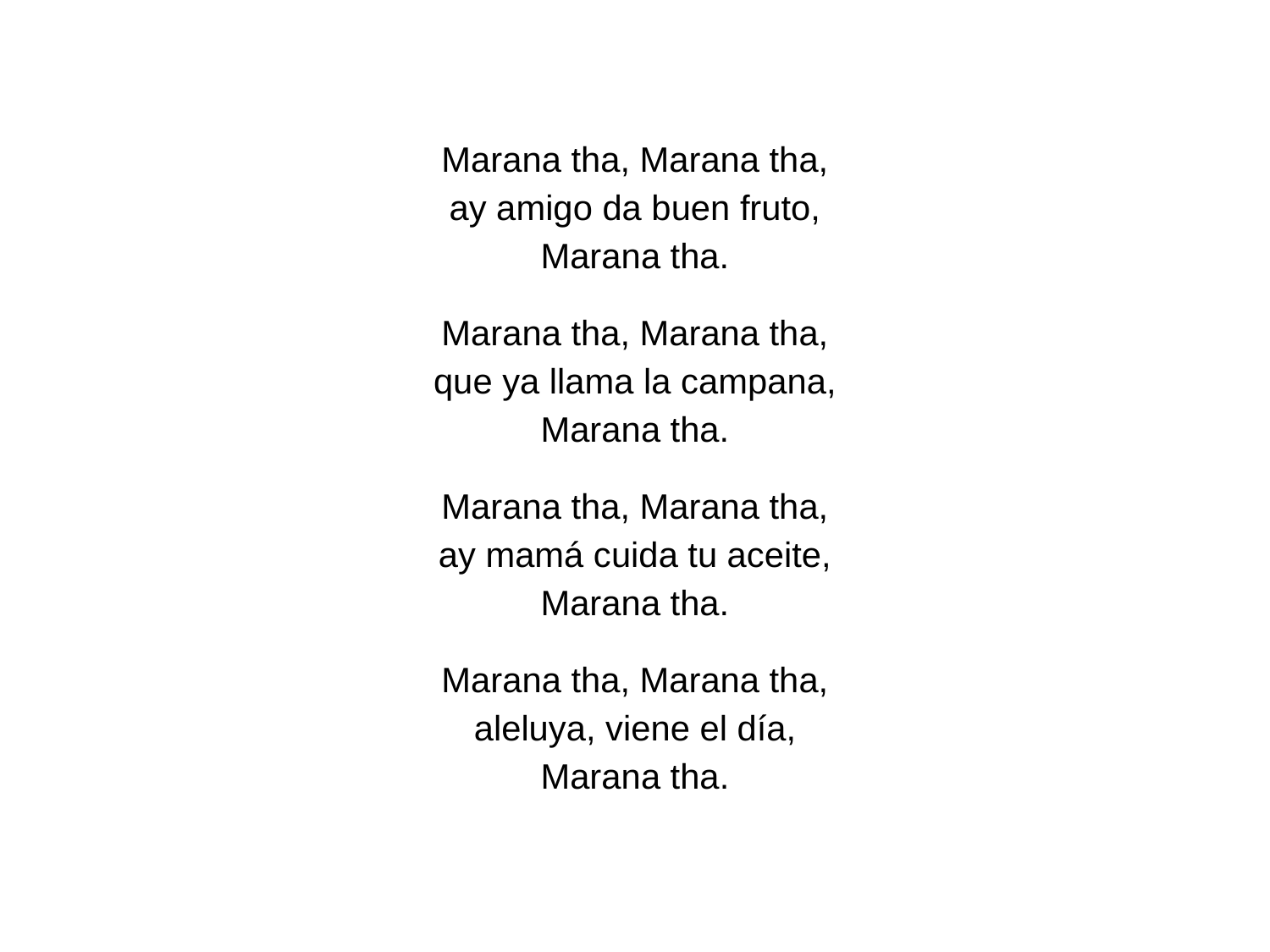

Marana tha, Marana tha,
ay amigo da buen fruto,
Marana tha.

Marana tha, Marana tha,
que ya llama la campana,
Marana tha.

Marana tha, Marana tha,
ay mamá cuida tu aceite,
Marana tha.

Marana tha, Marana tha,
aleluya, viene el día,
Marana tha.